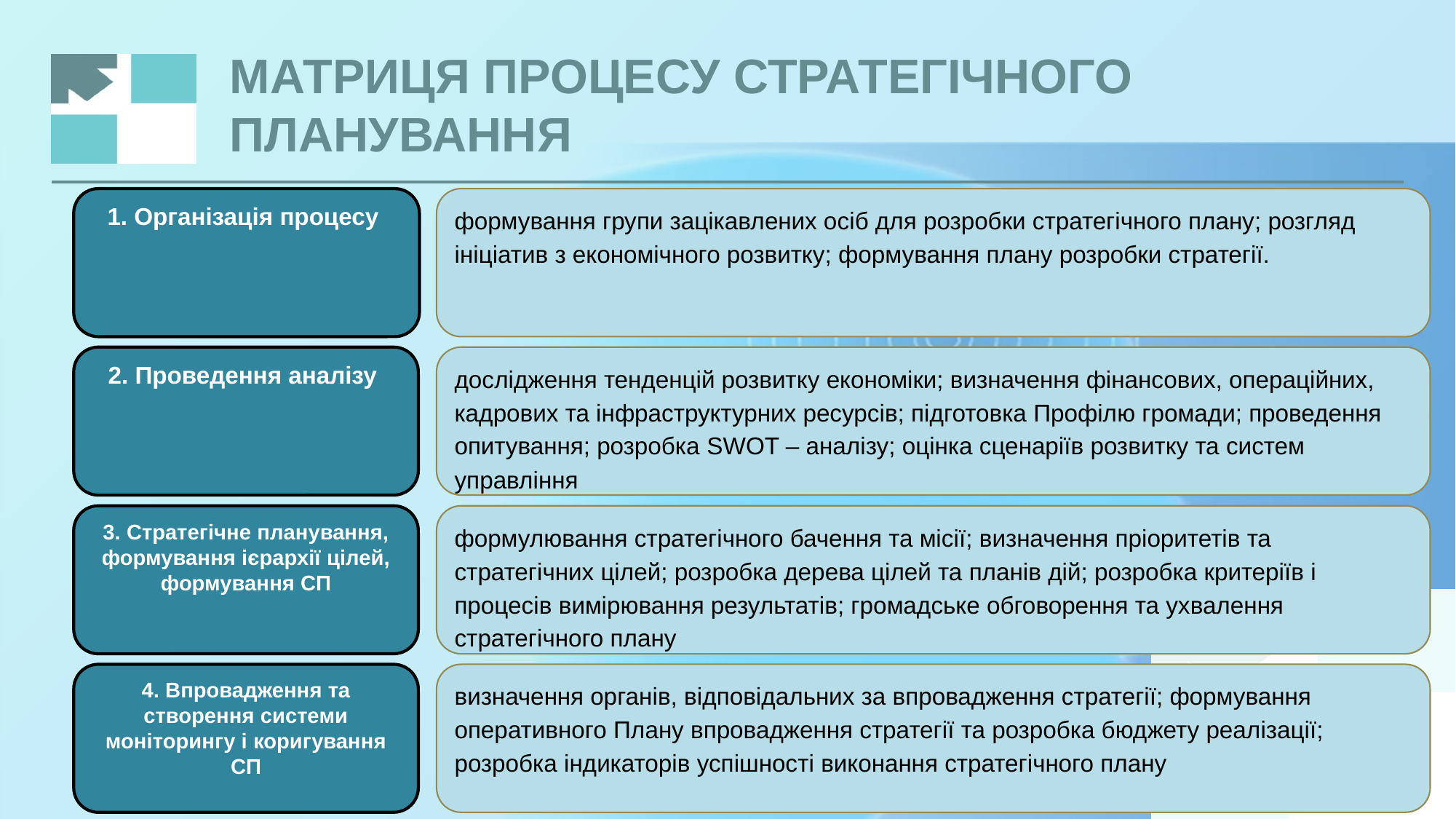

# Матриця процесу стратегічного планування
1. Організація процесу
формування групи зацікавлених осіб для розробки стратегічного плану; розгляд ініціатив з економічного розвитку; формування плану розробки стратегії.
2. Проведення аналізу
дослідження тенденцій розвитку економіки; визначення фінансових, операційних, кадрових та інфраструктурних ресурсів; підготовка Профілю громади; проведення опитування; розробка SWOT – аналізу; оцінка сценаріїв розвитку та систем управління
3. Стратегічне планування, формування ієрархії цілей, формування СП
формулювання стратегічного бачення та місії; визначення пріоритетів та стратегічних цілей; розробка дерева цілей та планів дій; розробка критеріїв і процесів вимірювання результатів; громадське обговорення та ухвалення стратегічного плану
4. Впровадження та створення системи моніторингу і коригування СП
визначення органів, відповідальних за впровадження стратегії; формування оперативного Плану впровадження стратегії та розробка бюджету реалізації; розробка індикаторів успішності виконання стратегічного плану